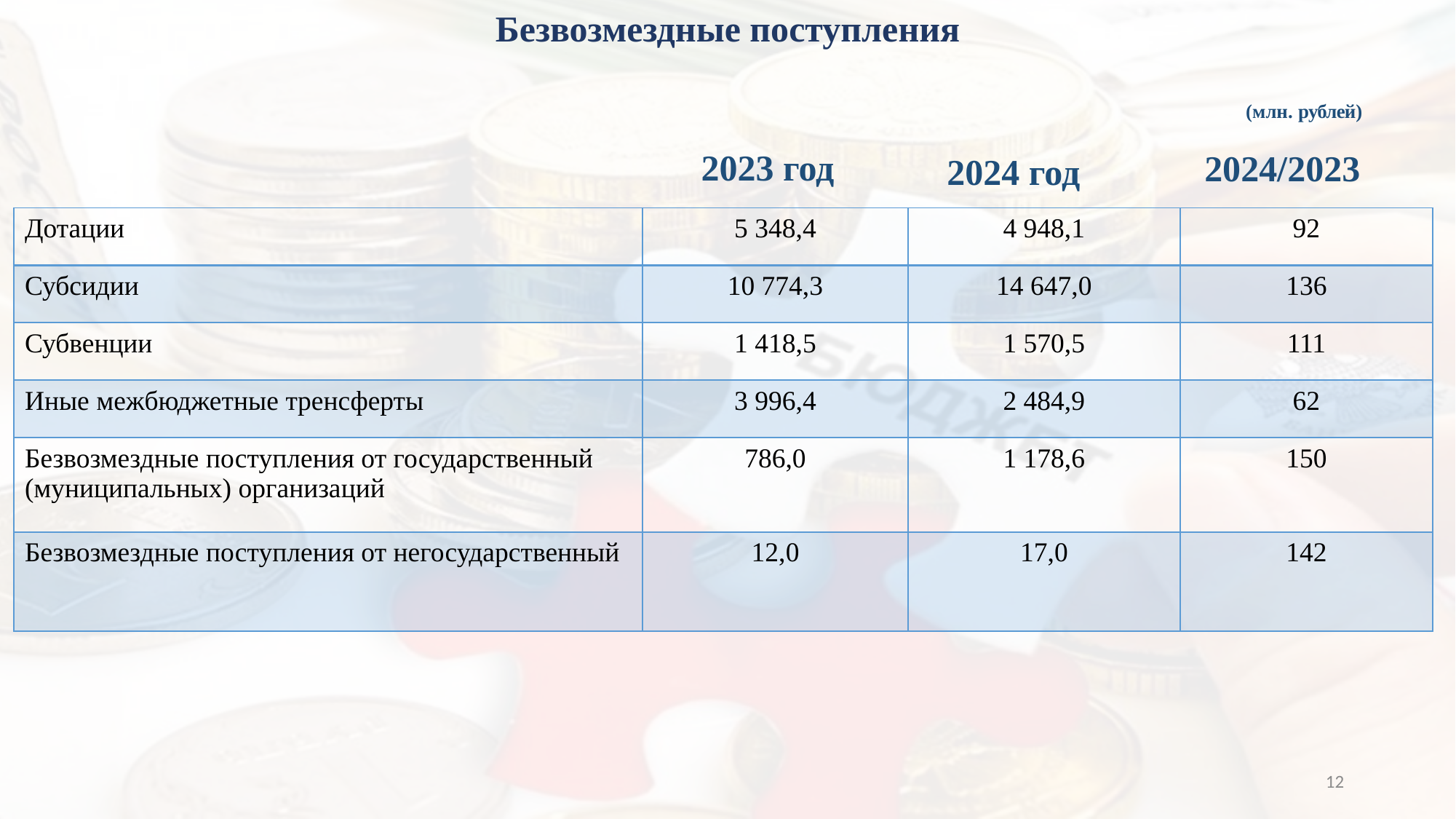

Безвозмездные поступления
(млн. рублей)
2023 год
2024/2023
2024 год
| Дотации | 5 348,4 | 4 948,1 | 92 |
| --- | --- | --- | --- |
| Субсидии | 10 774,3 | 14 647,0 | 136 |
| Субвенции | 1 418,5 | 1 570,5 | 111 |
| Иные межбюджетные тренсферты | 3 996,4 | 2 484,9 | 62 |
| Безвозмездные поступления от государственный (муниципальных) организаций | 786,0 | 1 178,6 | 150 |
| Безвозмездные поступления от негосударственный | 12,0 | 17,0 | 142 |
12